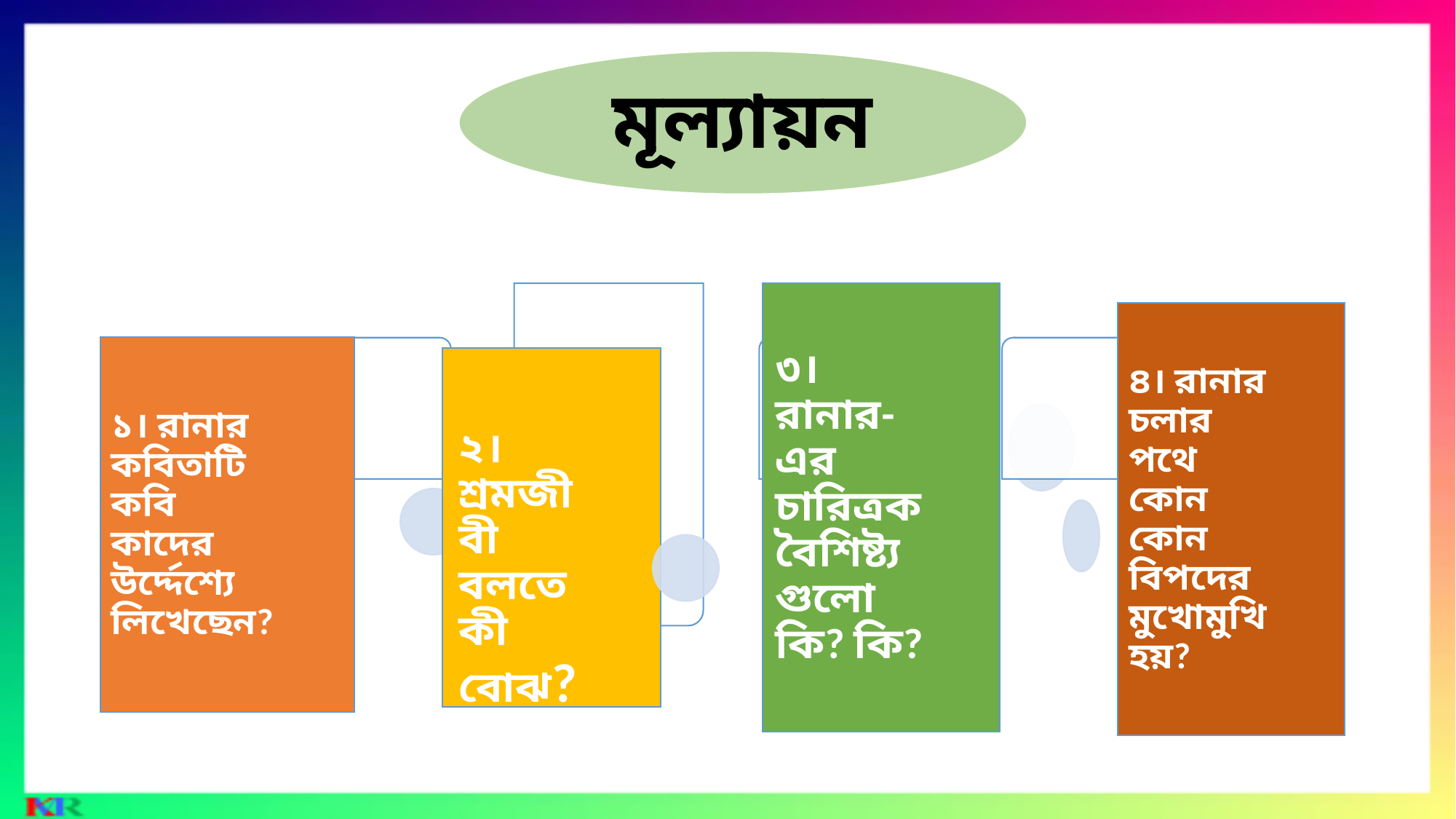

মূল্যায়ন

১। রানার কবিতাটি কবি কাদের উর্দ্দেশ্যে লিখেছেন?

২।শ্রমজীবী বলতে কী বোঝ?
৩। রানার-এর চারিত্রক বৈশিষ্ট্যগুলো কি? কি?
৪। রানার চলার পথে কোন কোন বিপদের মুখোমুখি হয়?